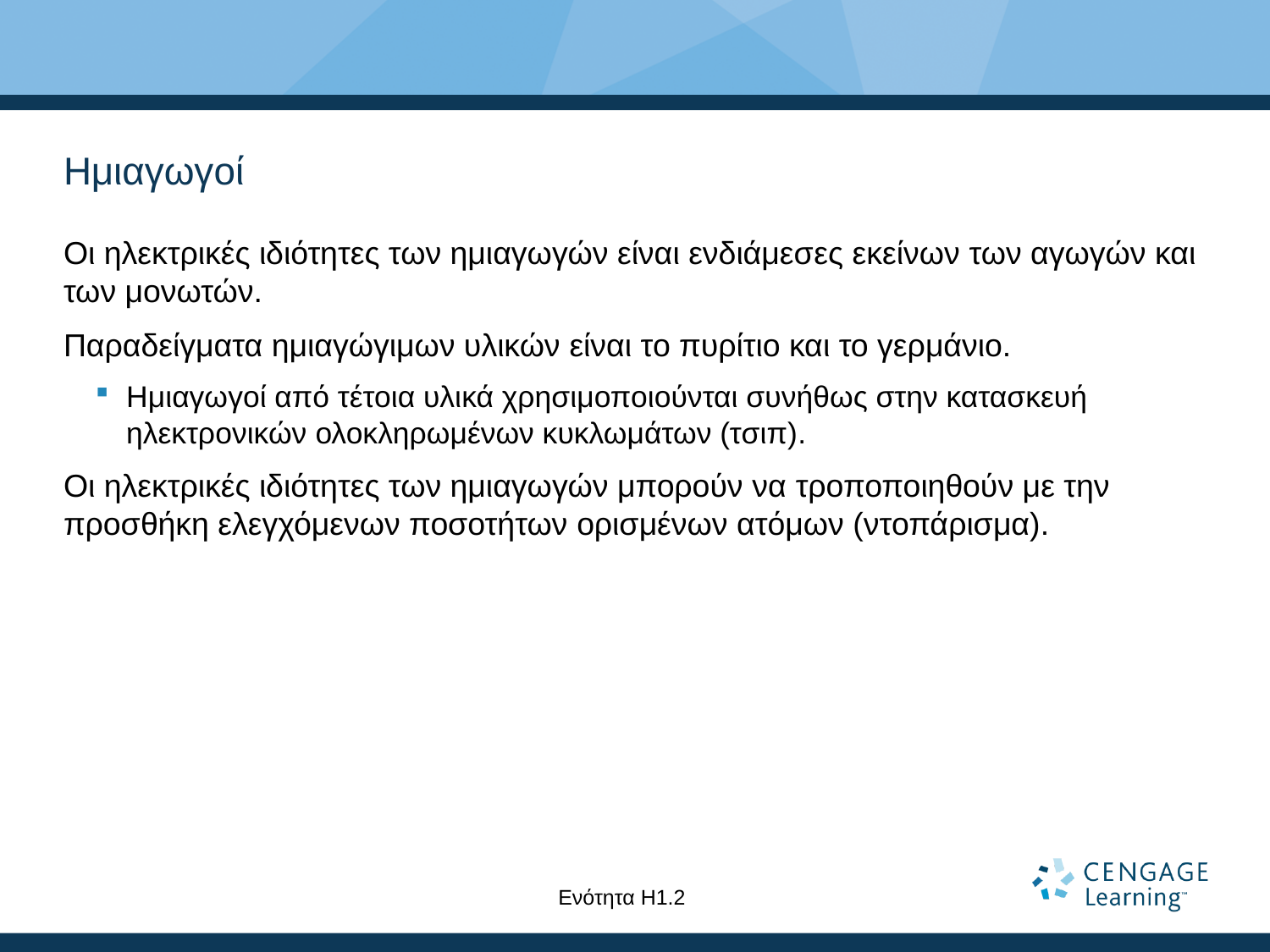

# Ημιαγωγοί
Οι ηλεκτρικές ιδιότητες των ημιαγωγών είναι ενδιάμεσες εκείνων των αγωγών και των μονωτών.
Παραδείγματα ημιαγώγιμων υλικών είναι το πυρίτιο και το γερμάνιο.
Ημιαγωγοί από τέτοια υλικά χρησιμοποιούνται συνήθως στην κατασκευή ηλεκτρονικών ολοκληρωμένων κυκλωμάτων (τσιπ).
Οι ηλεκτρικές ιδιότητες των ημιαγωγών μπορούν να τροποποιηθούν με την προσθήκη ελεγχόμενων ποσοτήτων ορισμένων ατόμων (ντοπάρισμα).
Ενότητα Η1.2